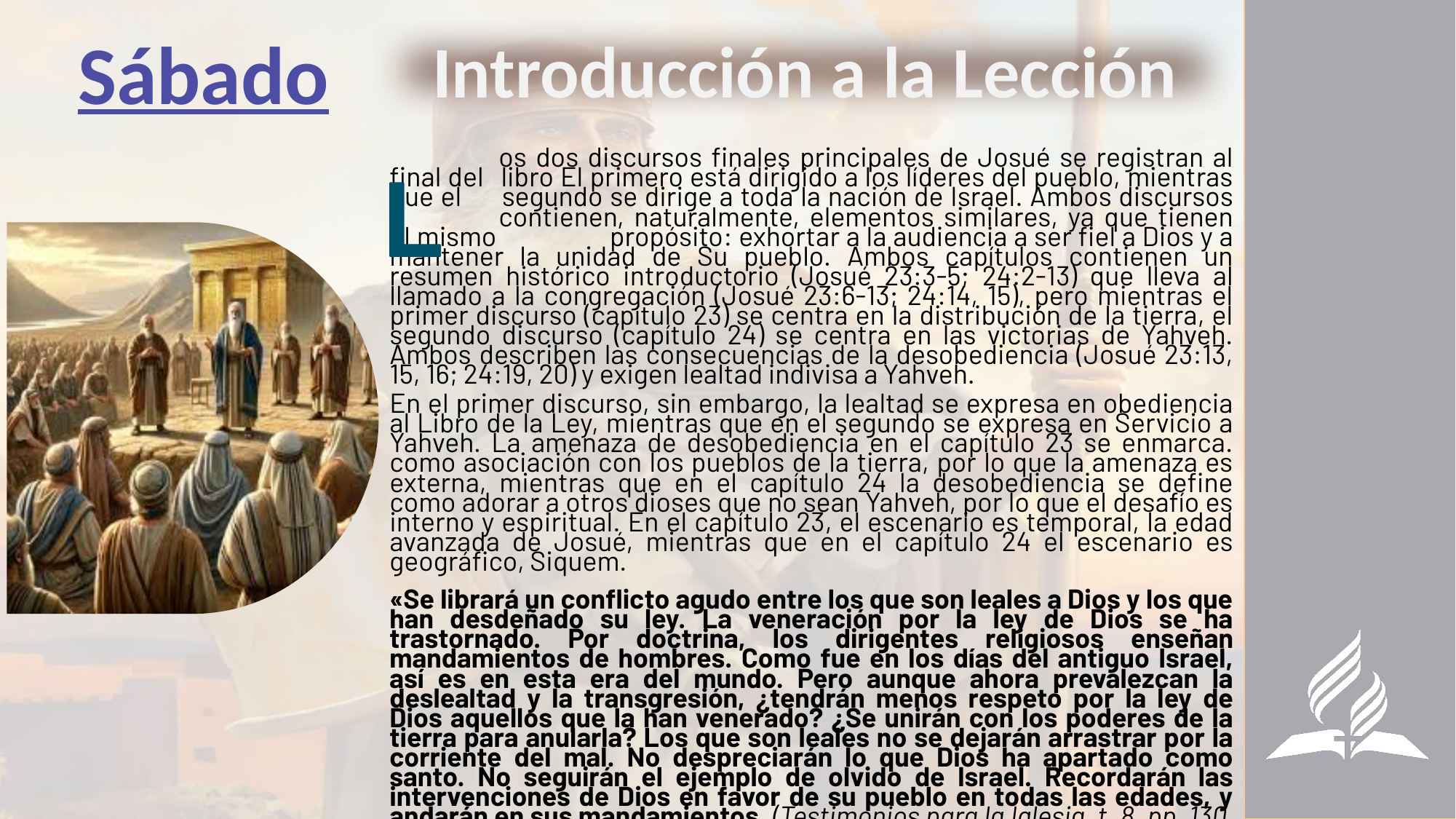

Sábado
Introducción a la Lección
L
	os dos discursos finales principales de Josué se registran al final del 	libro El primero está dirigido a los líderes del pueblo, mientras que el 	segundo se dirige a toda la nación de Israel. Ambos discursos 	contienen, naturalmente, elementos similares, ya que tienen el mismo 	propósito: exhortar a la audiencia a ser fiel a Dios y a mantener la unidad de Su pueblo. Ambos capítulos contienen un resumen histórico introductorio (Josué 23:3-5; 24:2-13) que lleva al llamado a la congregación (Josué 23:6-13; 24:14, 15), pero mientras el primer discurso (capítulo 23) se centra en la distribución de la tierra, el segundo discurso (capítulo 24) se centra en las victorias de Yahveh. Ambos describen las consecuencias de la desobediencia (Josué 23:13, 15, 16; 24:19, 20) y exigen lealtad indivisa a Yahveh.
En el primer discurso, sin embargo, la lealtad se expresa en obediencia al Libro de la Ley, mientras que en el segundo se expresa en Servicio a Yahveh. La amenaza de desobediencia en el capítulo 23 se enmarca. como asociación con los pueblos de la tierra, por lo que la amenaza es externa, mientras que en el capítulo 24 la desobediencia se define como adorar a otros dioses que no sean Yahveh, por lo que el desafío es interno y espiritual. En el capítulo 23, el escenario es temporal, la edad avanzada de Josué, mientras que en el capítulo 24 el escenario es geográfico, Siquem.
«Se librará un conflicto agudo entre los que son leales a Dios y los que han desdeñado su ley. La veneración por la ley de Dios se ha trastornado. Por doctrina, los dirigentes religiosos enseñan mandamientos de hombres. Como fue en los días del antiguo Israel, así es en esta era del mundo. Pero aunque ahora prevalezcan la deslealtad y la transgresión, ¿tendrán menos respeto por la ley de Dios aquellos que la han venerado? ¿Se unirán con los poderes de la tierra para anularla? Los que son leales no se dejarán arrastrar por la corriente del mal. No despreciarán lo que Dios ha apartado como santo. No seguirán el ejemplo de olvido de Israel. Recordarán las intervenciones de Dios en favor de su pueblo en todas las edades, y andarán en sus mandamientos. (Testimonios para la Iglesia, t. 8, pp. 130, 131).